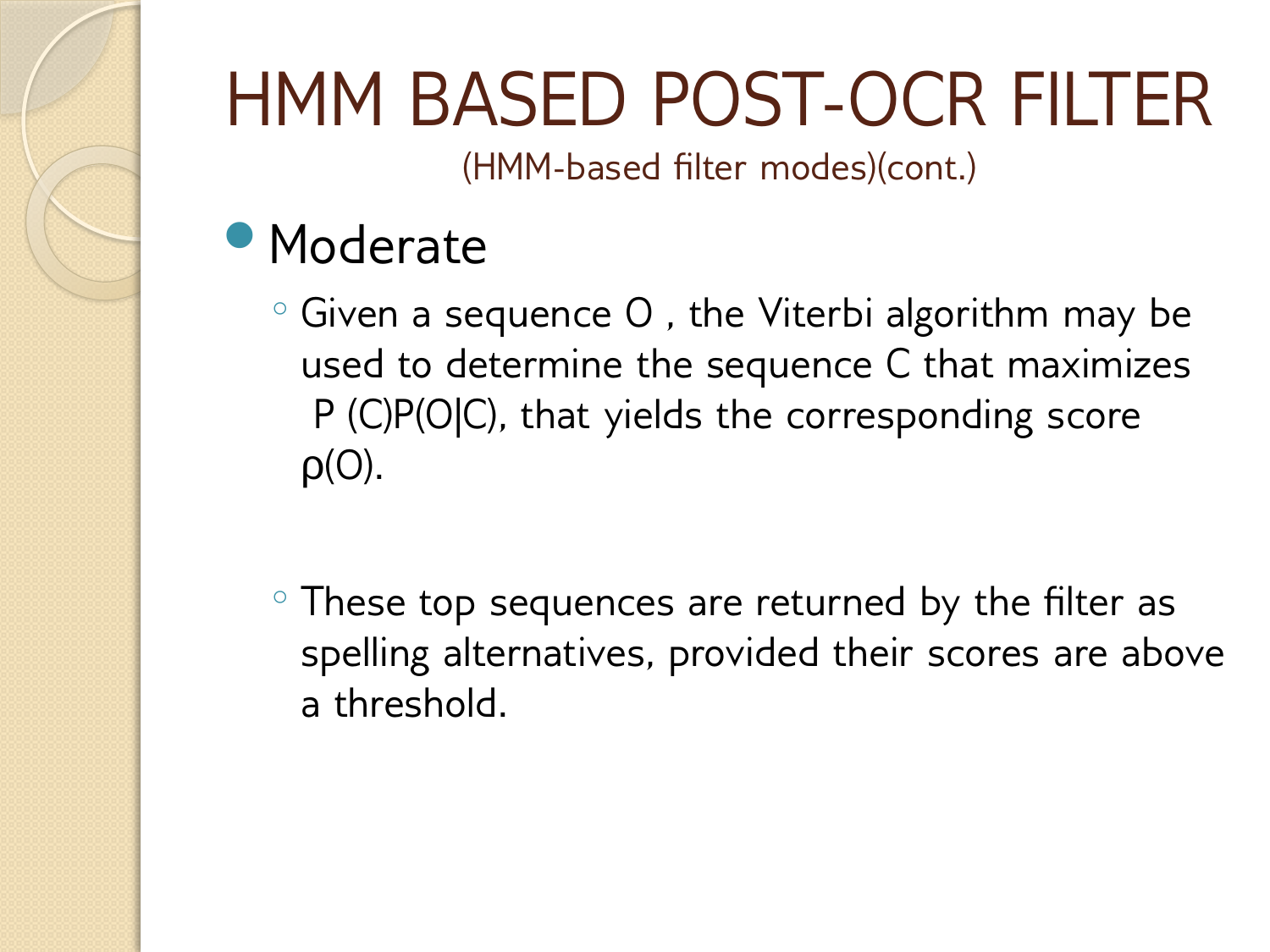

# HMM BASED POST-OCR FILTER (HMM-based ﬁlter modes)(cont.)
Moderate
Given a sequence O , the Viterbi algorithm may be used to determine the sequence C that maximizes    P (C)P(O|C), that yields the corresponding score ρ(O).

These top sequences are returned by the ﬁlter as spelling alternatives, provided their scores are above a threshold.